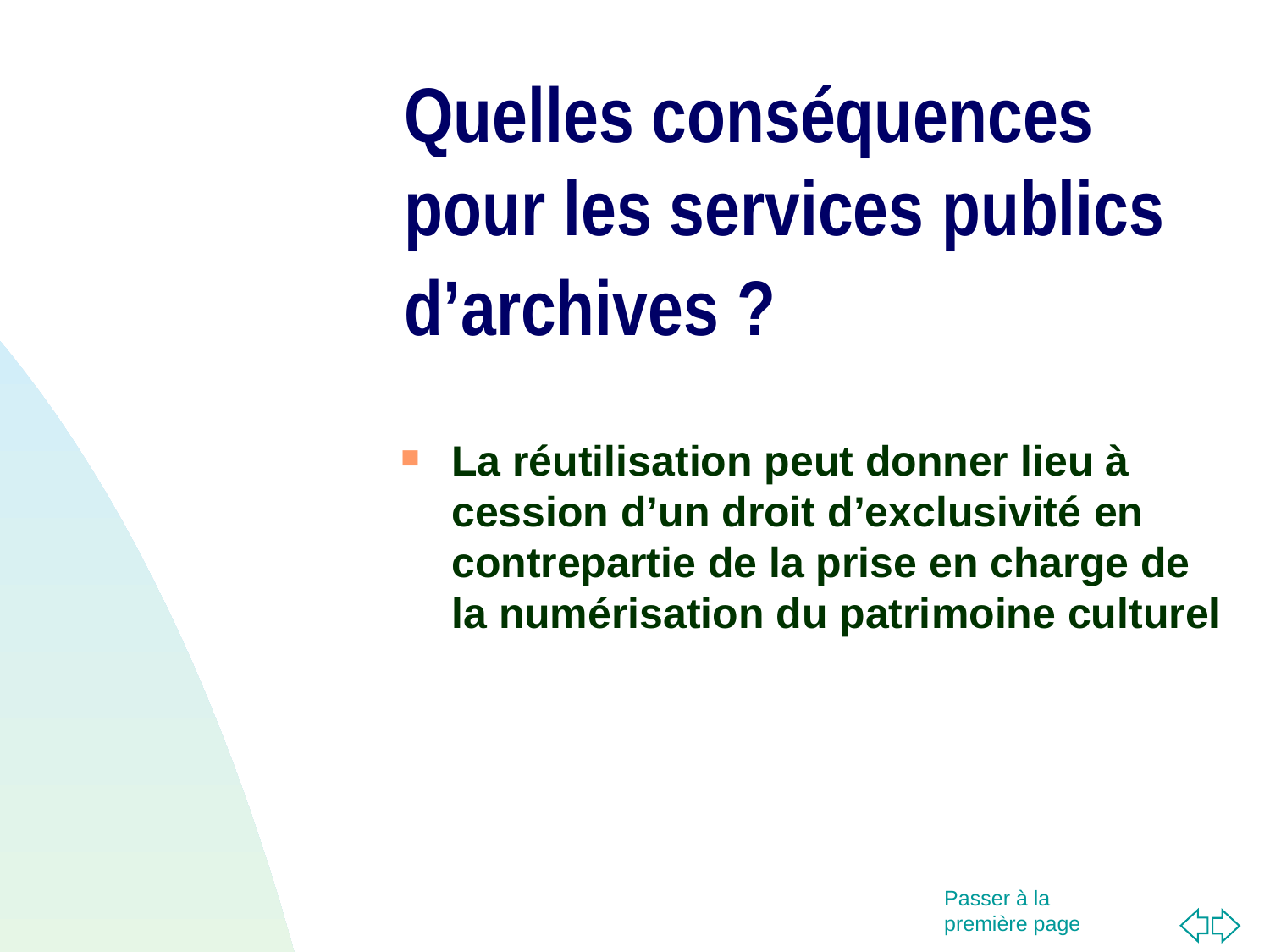

Quelles conséquences pour les services publics d’archives ?

La réutilisation peut donner lieu à cession d’un droit d’exclusivité en contrepartie de la prise en charge de la numérisation du patrimoine culturel